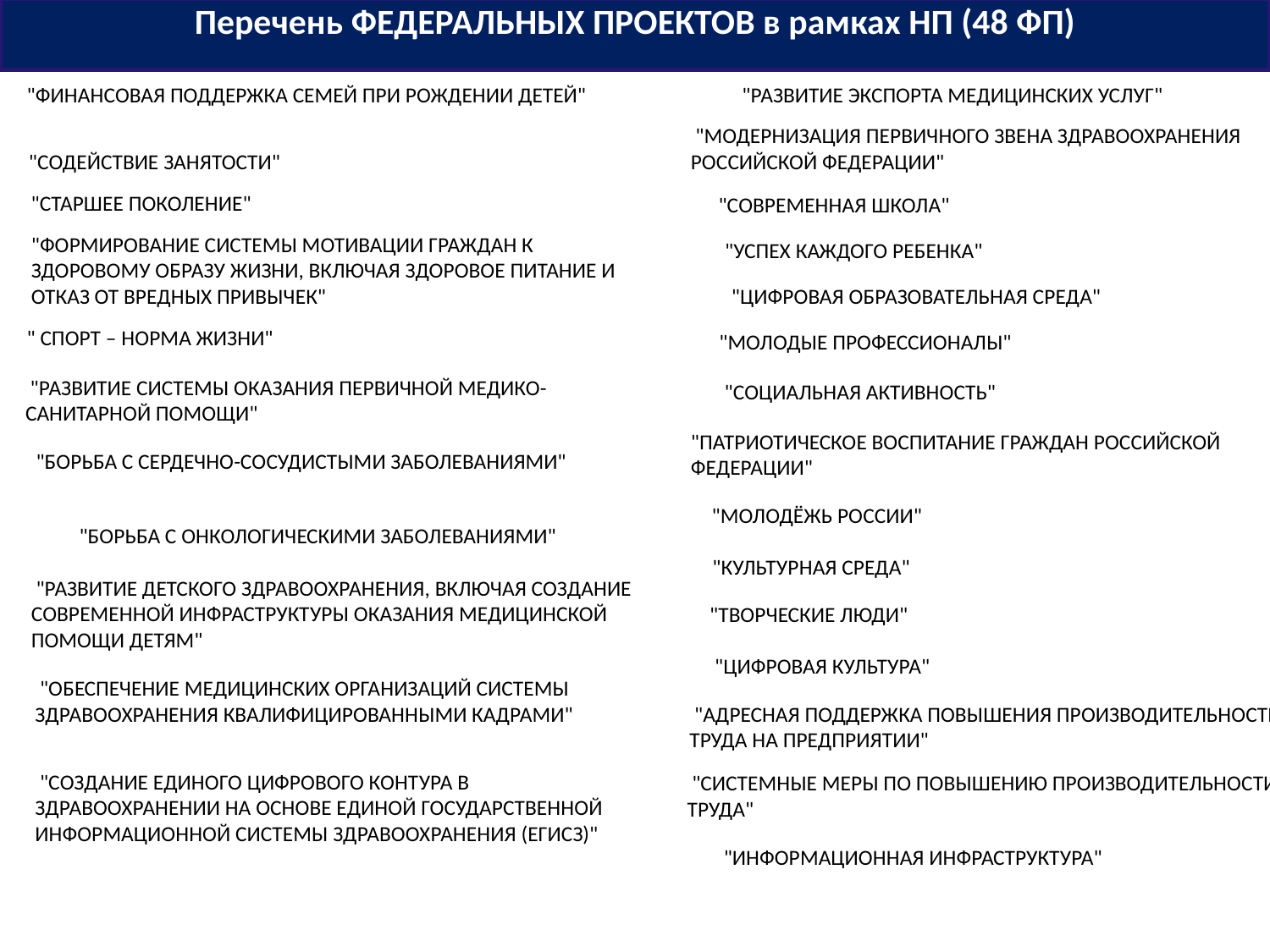

Перечень ФЕДЕРАЛЬНЫХ ПРОЕКТОВ в рамках НП (48 ФП)
"ФИНАНСОВАЯ ПОДДЕРЖКА СЕМЕЙ ПРИ РОЖДЕНИИ ДЕТЕЙ"
 "РАЗВИТИЕ ЭКСПОРТА МЕДИЦИНСКИХ УСЛУГ"
 "МОДЕРНИЗАЦИЯ ПЕРВИЧНОГО ЗВЕНА ЗДРАВООХРАНЕНИЯ РОССИЙСКОЙ ФЕДЕРАЦИИ"
"СОДЕЙСТВИЕ ЗАНЯТОСТИ"
"СТАРШЕЕ ПОКОЛЕНИЕ"
 "СОВРЕМЕННАЯ ШКОЛА"
"ФОРМИРОВАНИЕ СИСТЕМЫ МОТИВАЦИИ ГРАЖДАН К ЗДОРОВОМУ ОБРАЗУ ЖИЗНИ, ВКЛЮЧАЯ ЗДОРОВОЕ ПИТАНИЕ И ОТКАЗ ОТ ВРЕДНЫХ ПРИВЫЧЕК"
 "УСПЕХ КАЖДОГО РЕБЕНКА"
"ЦИФРОВАЯ ОБРАЗОВАТЕЛЬНАЯ СРЕДА"
" СПОРТ – НОРМА ЖИЗНИ"
"МОЛОДЫЕ ПРОФЕССИОНАЛЫ"
 "РАЗВИТИЕ СИСТЕМЫ ОКАЗАНИЯ ПЕРВИЧНОЙ МЕДИКО-САНИТАРНОЙ ПОМОЩИ"
 "СОЦИАЛЬНАЯ АКТИВНОСТЬ"
"ПАТРИОТИЧЕСКОЕ ВОСПИТАНИЕ ГРАЖДАН РОССИЙСКОЙ ФЕДЕРАЦИИ"
 "БОРЬБА С СЕРДЕЧНО-СОСУДИСТЫМИ ЗАБОЛЕВАНИЯМИ"
"МОЛОДЁЖЬ РОССИИ"
 "БОРЬБА С ОНКОЛОГИЧЕСКИМИ ЗАБОЛЕВАНИЯМИ"
"КУЛЬТУРНАЯ СРЕДА"
 "РАЗВИТИЕ ДЕТСКОГО ЗДРАВООХРАНЕНИЯ, ВКЛЮЧАЯ СОЗДАНИЕ СОВРЕМЕННОЙ ИНФРАСТРУКТУРЫ ОКАЗАНИЯ МЕДИЦИНСКОЙ ПОМОЩИ ДЕТЯМ"
"ТВОРЧЕСКИЕ ЛЮДИ"
"ЦИФРОВАЯ КУЛЬТУРА"
 "ОБЕСПЕЧЕНИЕ МЕДИЦИНСКИХ ОРГАНИЗАЦИЙ СИСТЕМЫ ЗДРАВООХРАНЕНИЯ КВАЛИФИЦИРОВАННЫМИ КАДРАМИ"
 "АДРЕСНАЯ ПОДДЕРЖКА ПОВЫШЕНИЯ ПРОИЗВОДИТЕЛЬНОСТИ ТРУДА НА ПРЕДПРИЯТИИ"
 "СОЗДАНИЕ ЕДИНОГО ЦИФРОВОГО КОНТУРА В ЗДРАВООХРАНЕНИИ НА ОСНОВЕ ЕДИНОЙ ГОСУДАРСТВЕННОЙ ИНФОРМАЦИОННОЙ СИСТЕМЫ ЗДРАВООХРАНЕНИЯ (ЕГИСЗ)"
 "СИСТЕМНЫЕ МЕРЫ ПО ПОВЫШЕНИЮ ПРОИЗВОДИТЕЛЬНОСТИ ТРУДА"
"ИНФОРМАЦИОННАЯ ИНФРАСТРУКТУРА"